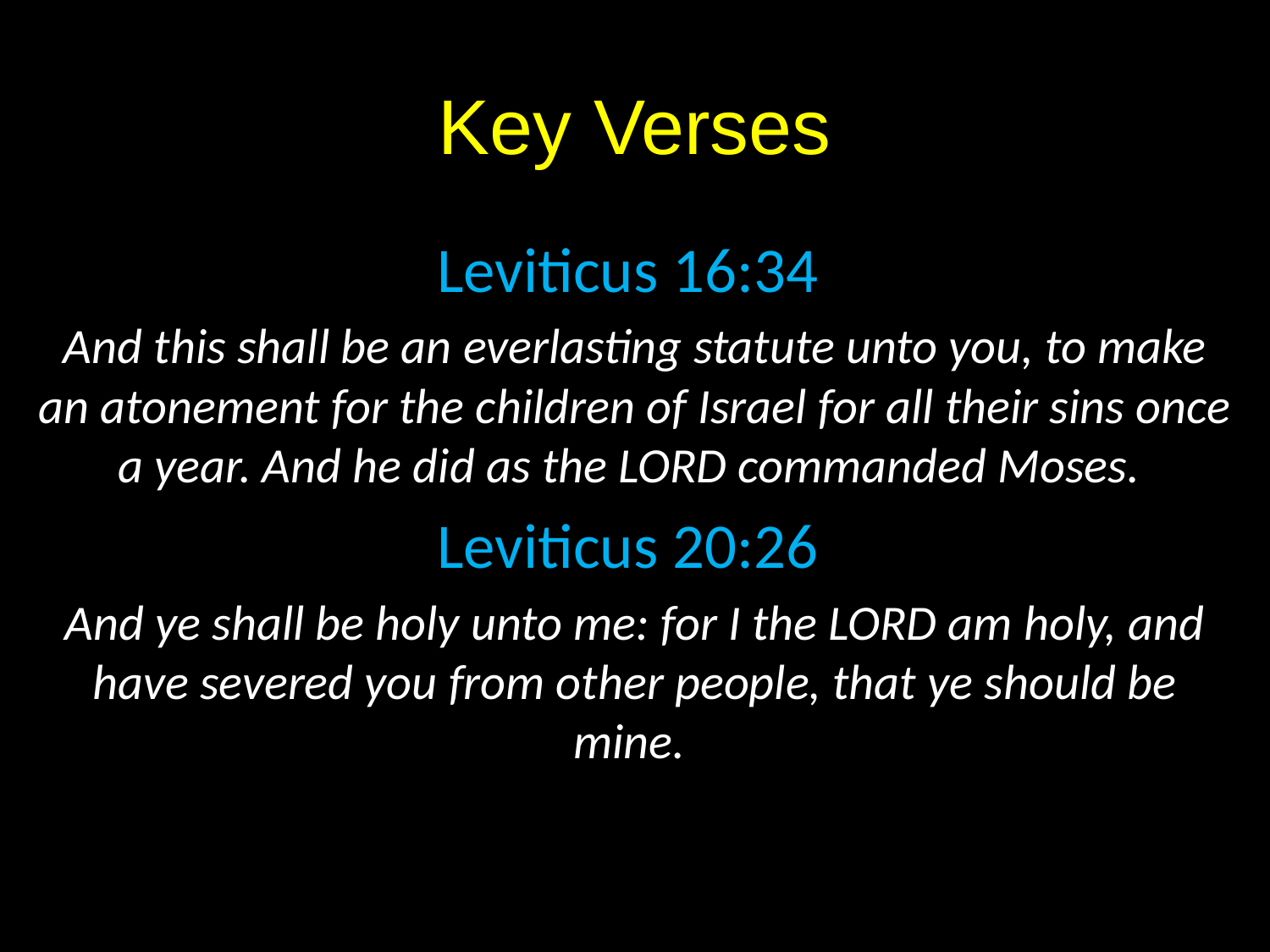

Key Verses
Leviticus 16:34
And this shall be an everlasting statute unto you, to make an atonement for the children of Israel for all their sins once a year. And he did as the LORD commanded Moses.
Leviticus 20:26
And ye shall be holy unto me: for I the LORD am holy, and have severed you from other people, that ye should be mine.